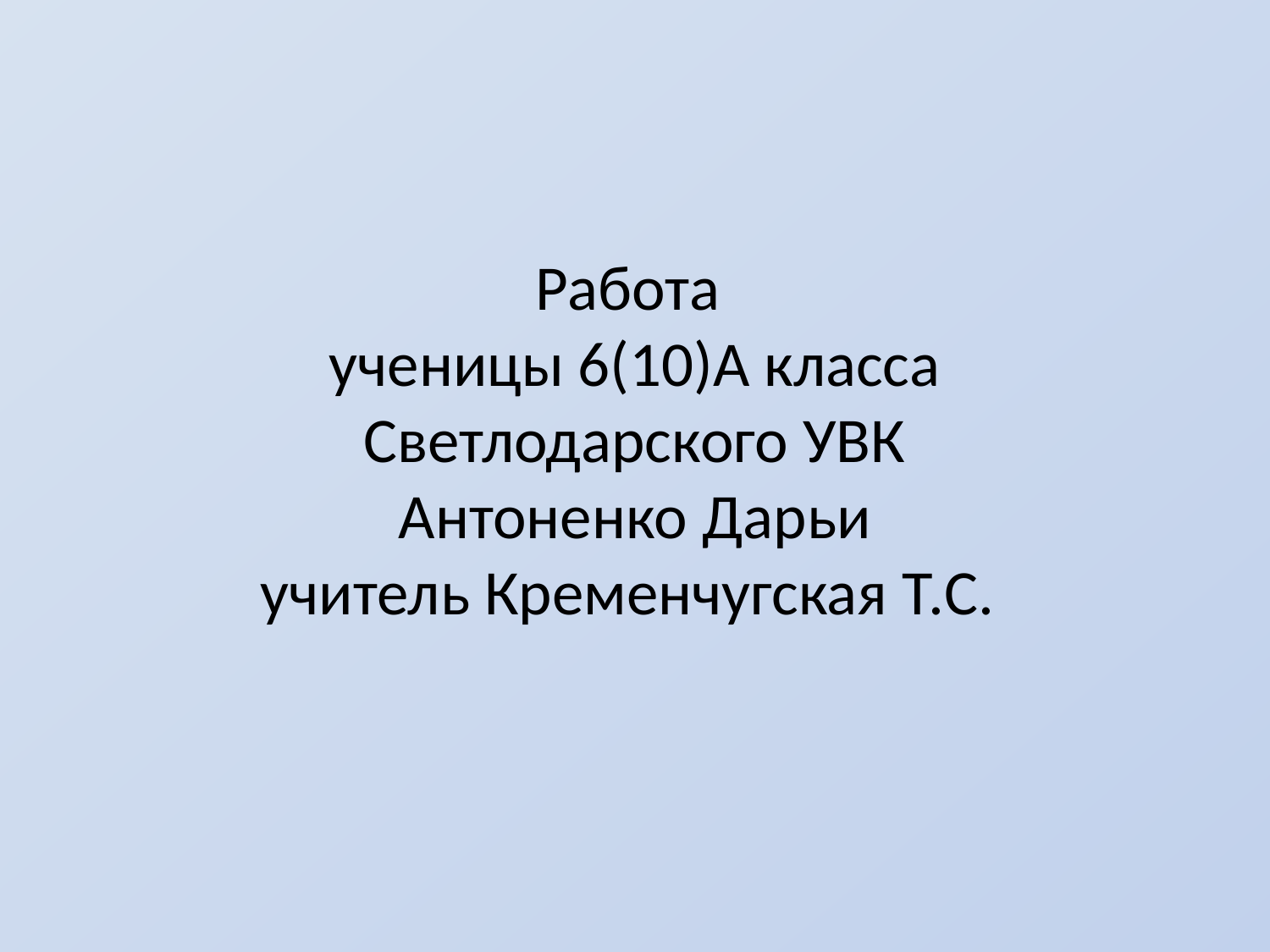

# Работа ученицы 6(10)А класса Светлодарского УВК Антоненко Дарьи учитель Кременчугская Т.С.